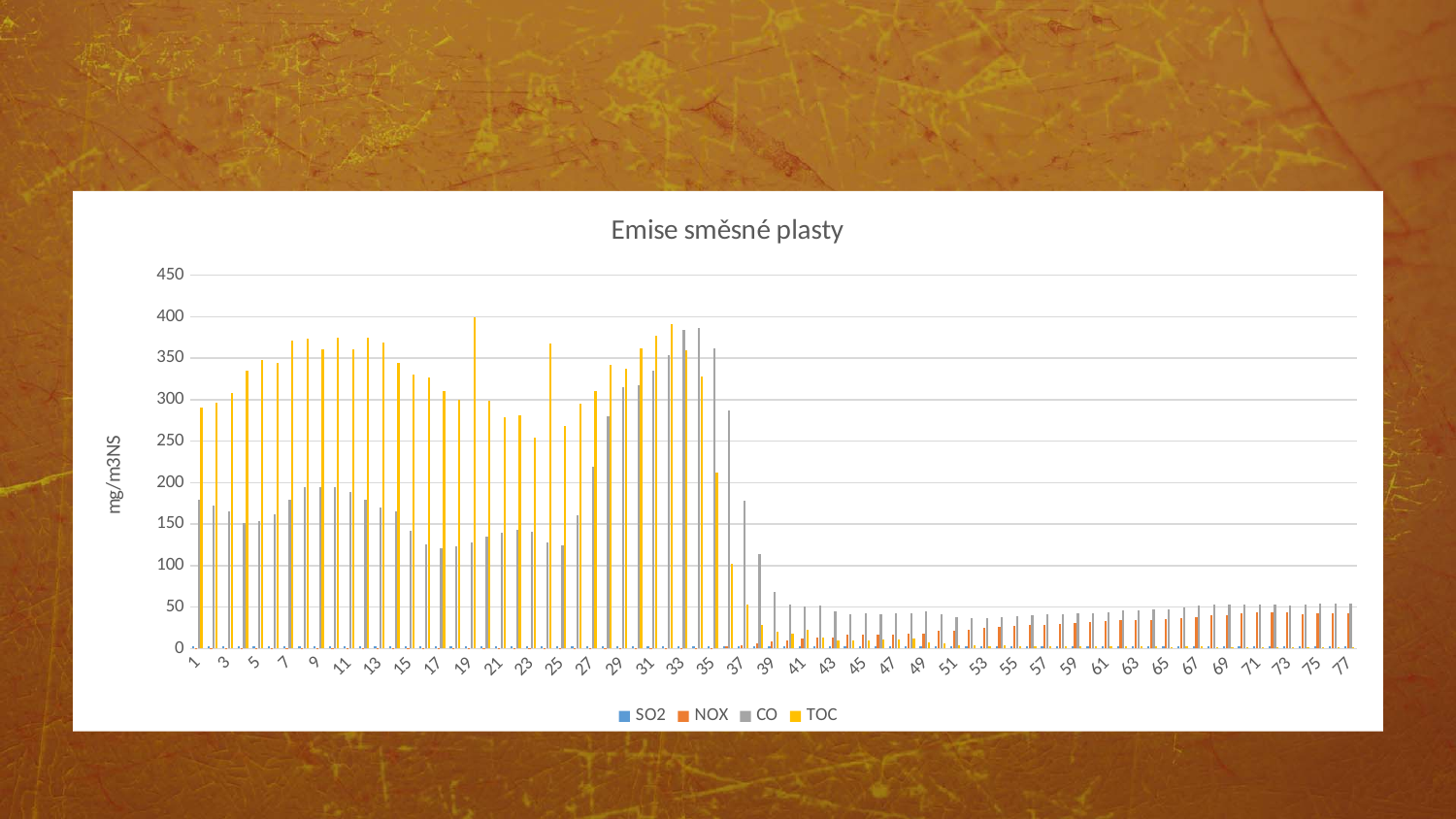

### Chart: Emise směsné plasty

| Category | SO2 | NOX | CO | TOC |
|---|---|---|---|---|